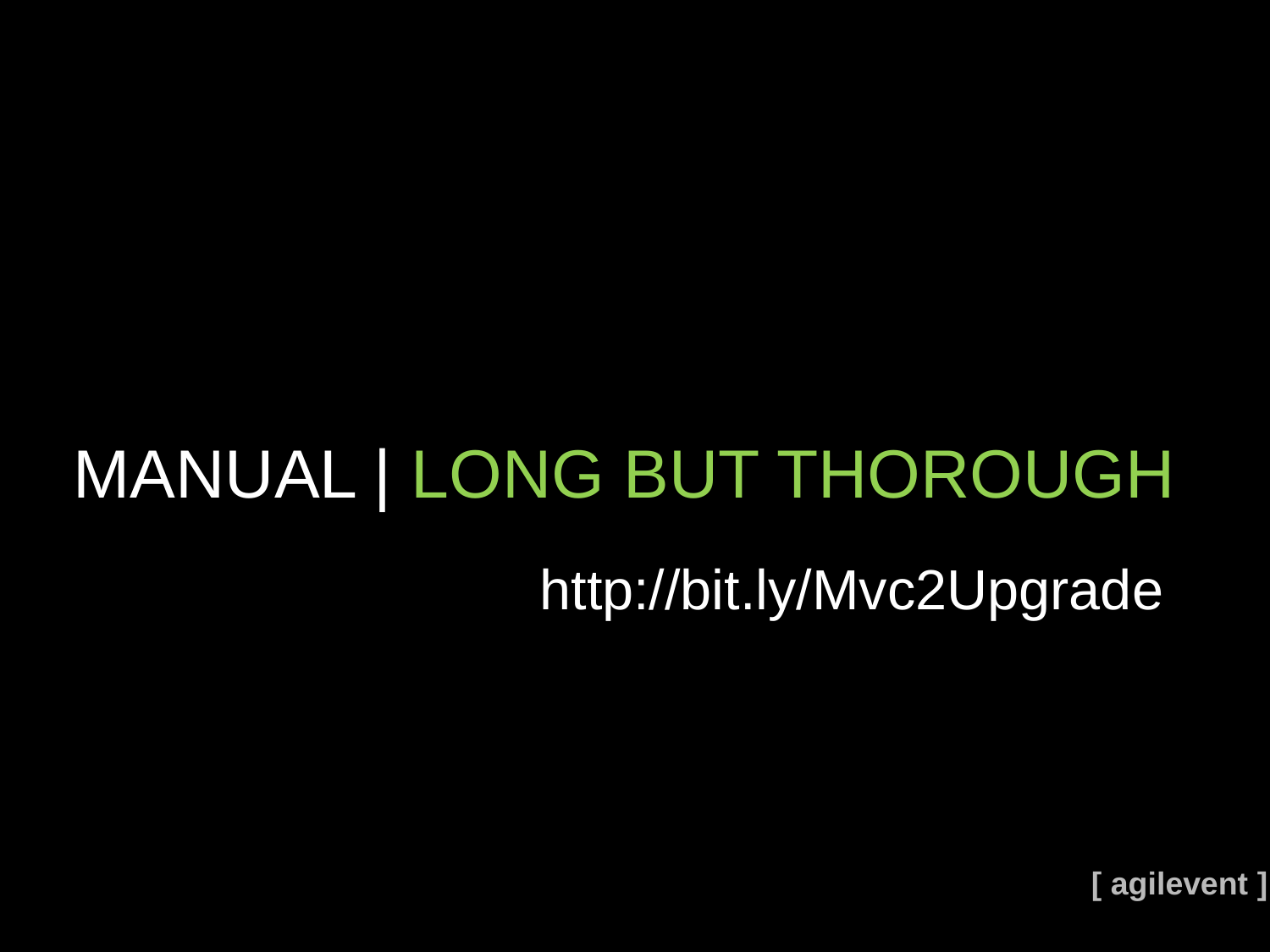

# MANUAL | LONG BUT THOROUGH
http://bit.ly/Mvc2Upgrade